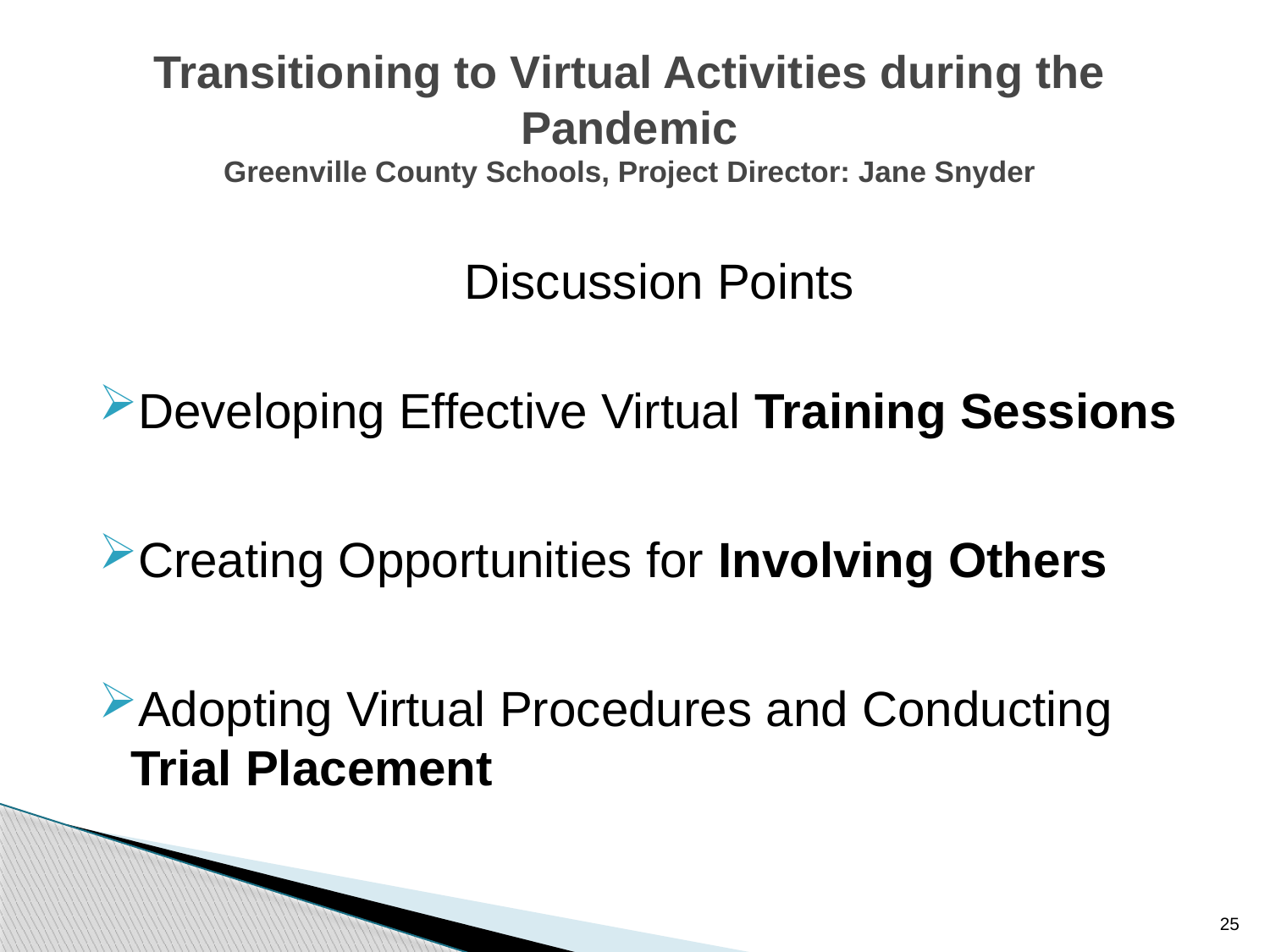

# Transitioning to Virtual Activities during the Pandemic Greenville County Schools, Project Director: Jane Snyder
Discussion Points

Developing Effective Virtual Training Sessions

Creating Opportunities for Involving Others

Adopting Virtual Procedures and Conducting Trial Placement

25